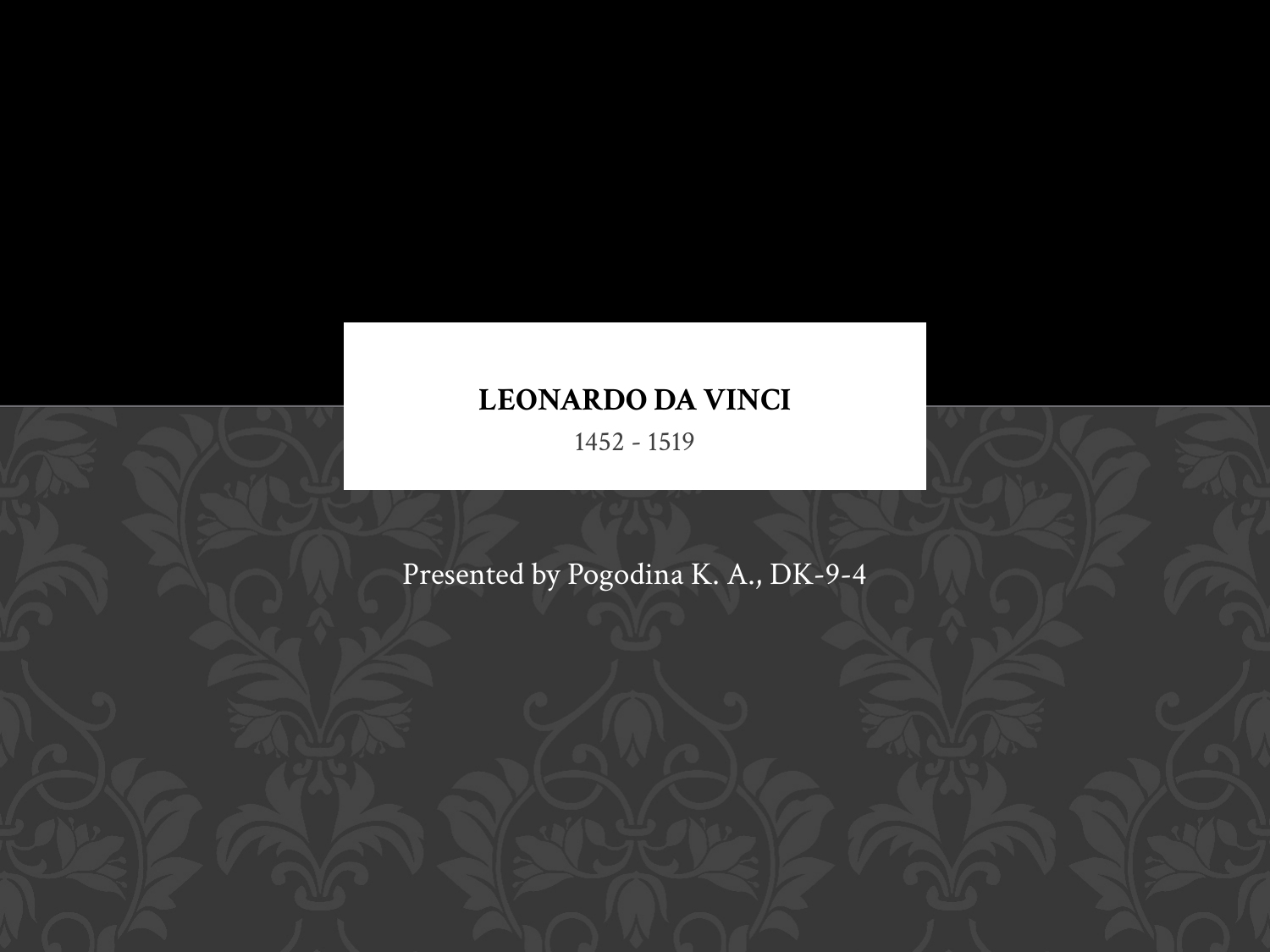

# Leonardo da Vinci
1452 - 1519
Presented by Pogodina K. A., DK-9-4